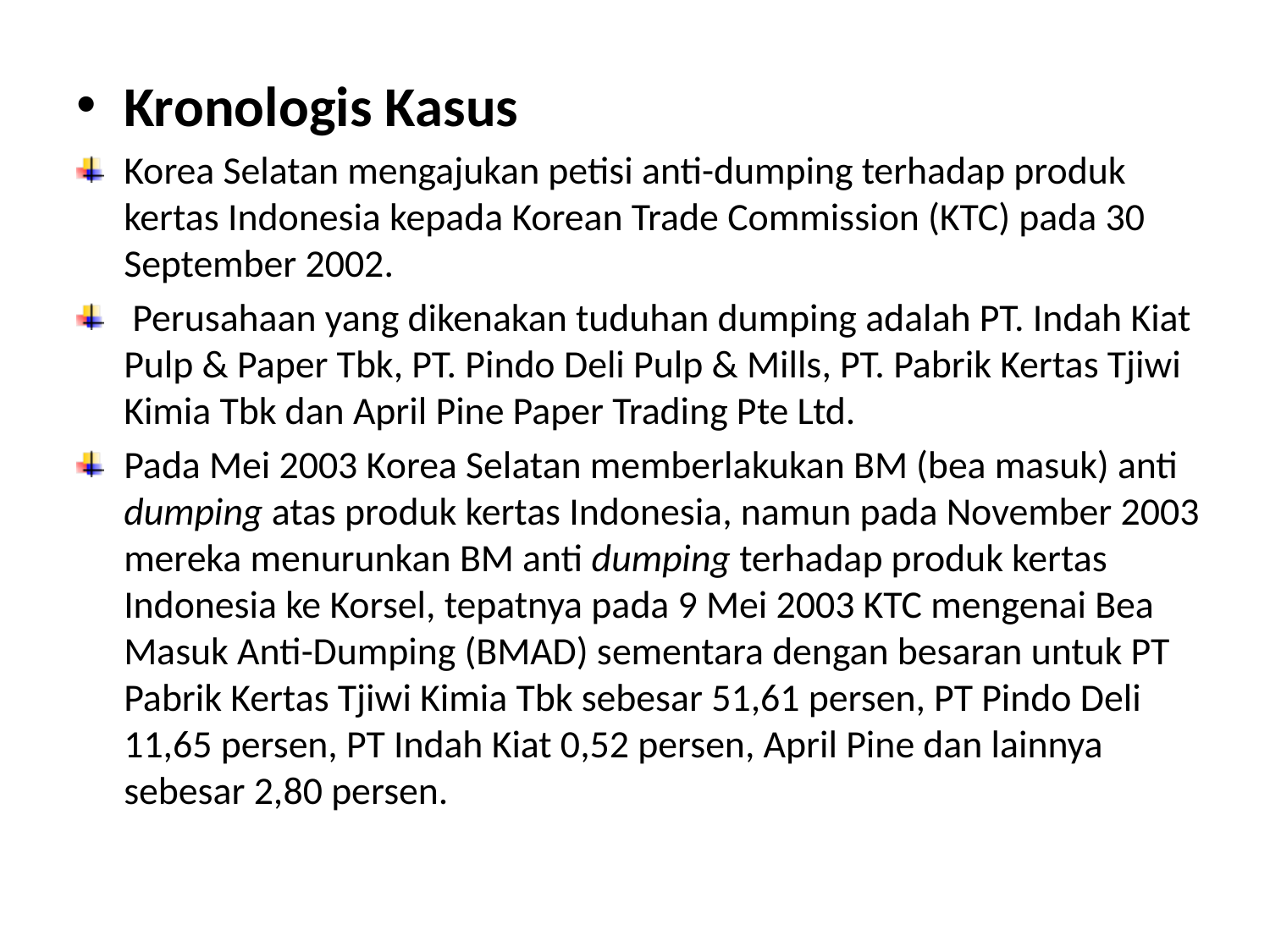

Kronologis Kasus
Korea Selatan mengajukan petisi anti-dumping terhadap produk kertas Indonesia kepada Korean Trade Commission (KTC) pada 30 September 2002.
 Perusahaan yang dikenakan tuduhan dumping adalah PT. Indah Kiat Pulp & Paper Tbk, PT. Pindo Deli Pulp & Mills, PT. Pabrik Kertas Tjiwi Kimia Tbk dan April Pine Paper Trading Pte Ltd.
Pada Mei 2003 Korea Selatan memberlakukan BM (bea masuk) anti dumping atas produk kertas Indonesia, namun pada November 2003 mereka menurunkan BM anti dumping terhadap produk kertas Indonesia ke Korsel, tepatnya pada 9 Mei 2003 KTC mengenai Bea Masuk Anti-Dumping (BMAD) sementara dengan besaran untuk PT Pabrik Kertas Tjiwi Kimia Tbk sebesar 51,61 persen, PT Pindo Deli 11,65 persen, PT Indah Kiat 0,52 persen, April Pine dan lainnya sebesar 2,80 persen.